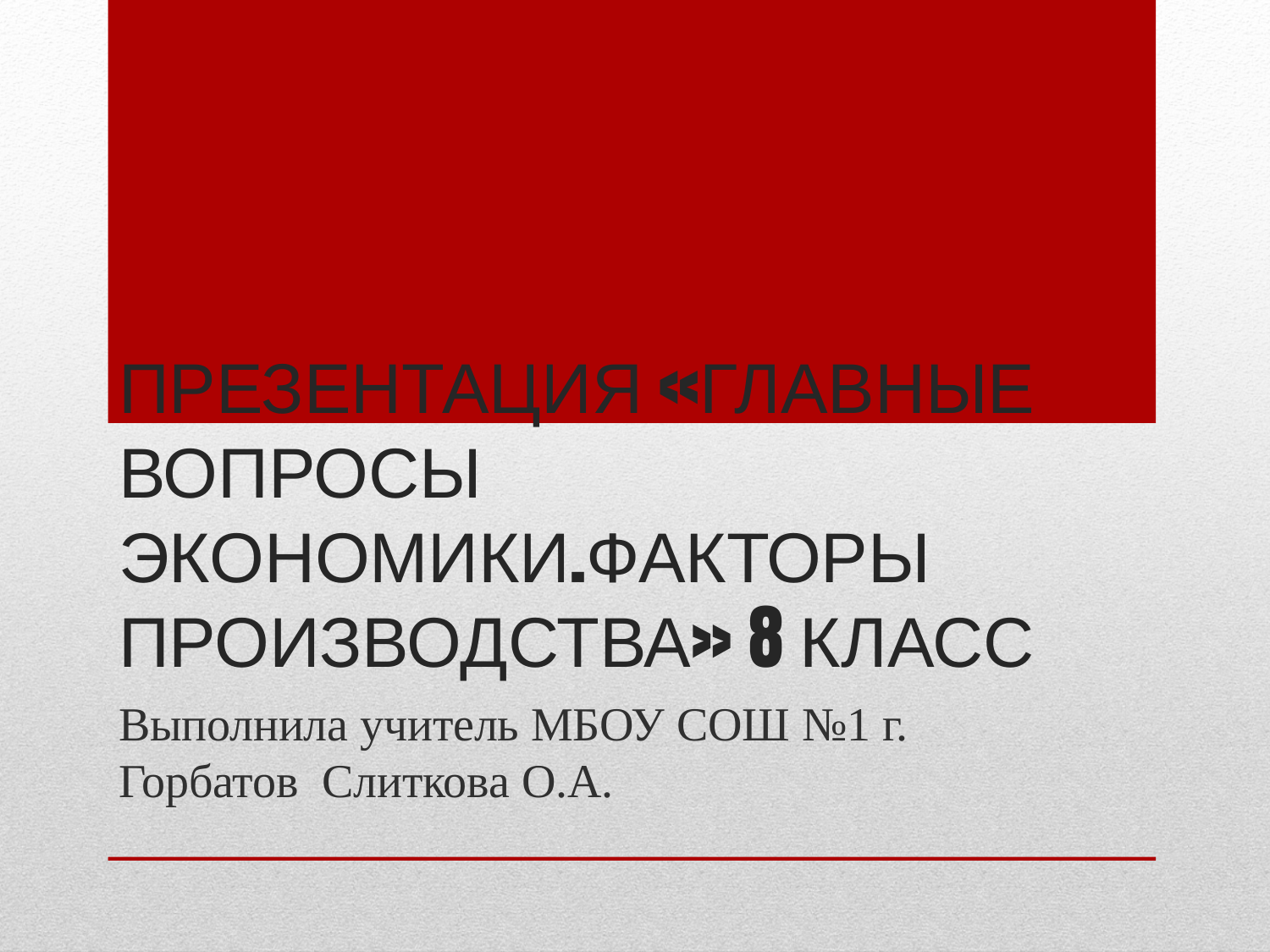

# Презентация «Главные вопросы экономики.Факторы производства» 8 класс
Выполнила учитель МБОУ СОШ №1 г. Горбатов  Слиткова О.А.